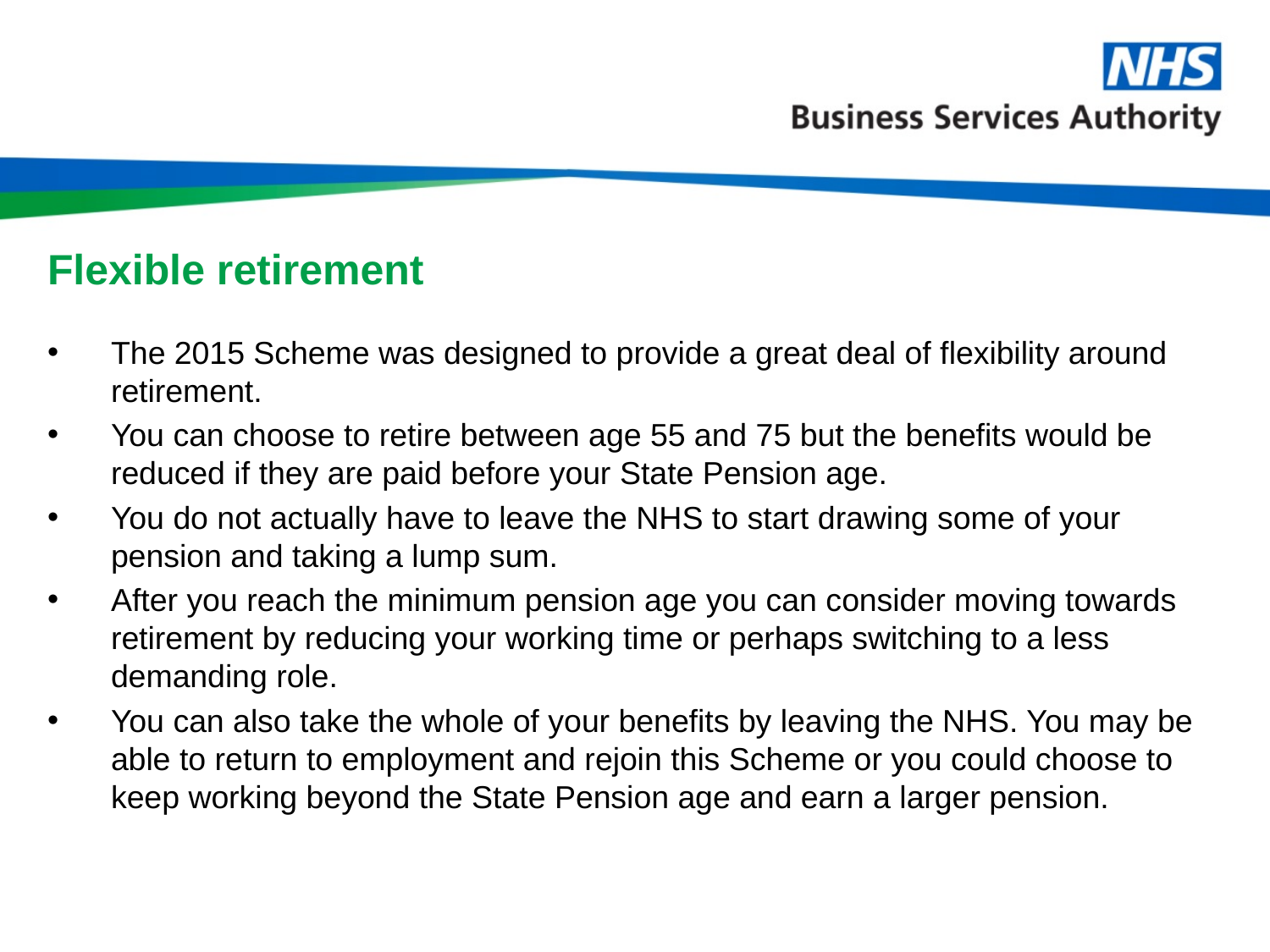

# Flexible retirement
The 2015 Scheme was designed to provide a great deal of flexibility around retirement.
You can choose to retire between age 55 and 75 but the benefits would be reduced if they are paid before your State Pension age.
You do not actually have to leave the NHS to start drawing some of your pension and taking a lump sum.
After you reach the minimum pension age you can consider moving towards retirement by reducing your working time or perhaps switching to a less demanding role.
You can also take the whole of your benefits by leaving the NHS. You may be able to return to employment and rejoin this Scheme or you could choose to keep working beyond the State Pension age and earn a larger pension.